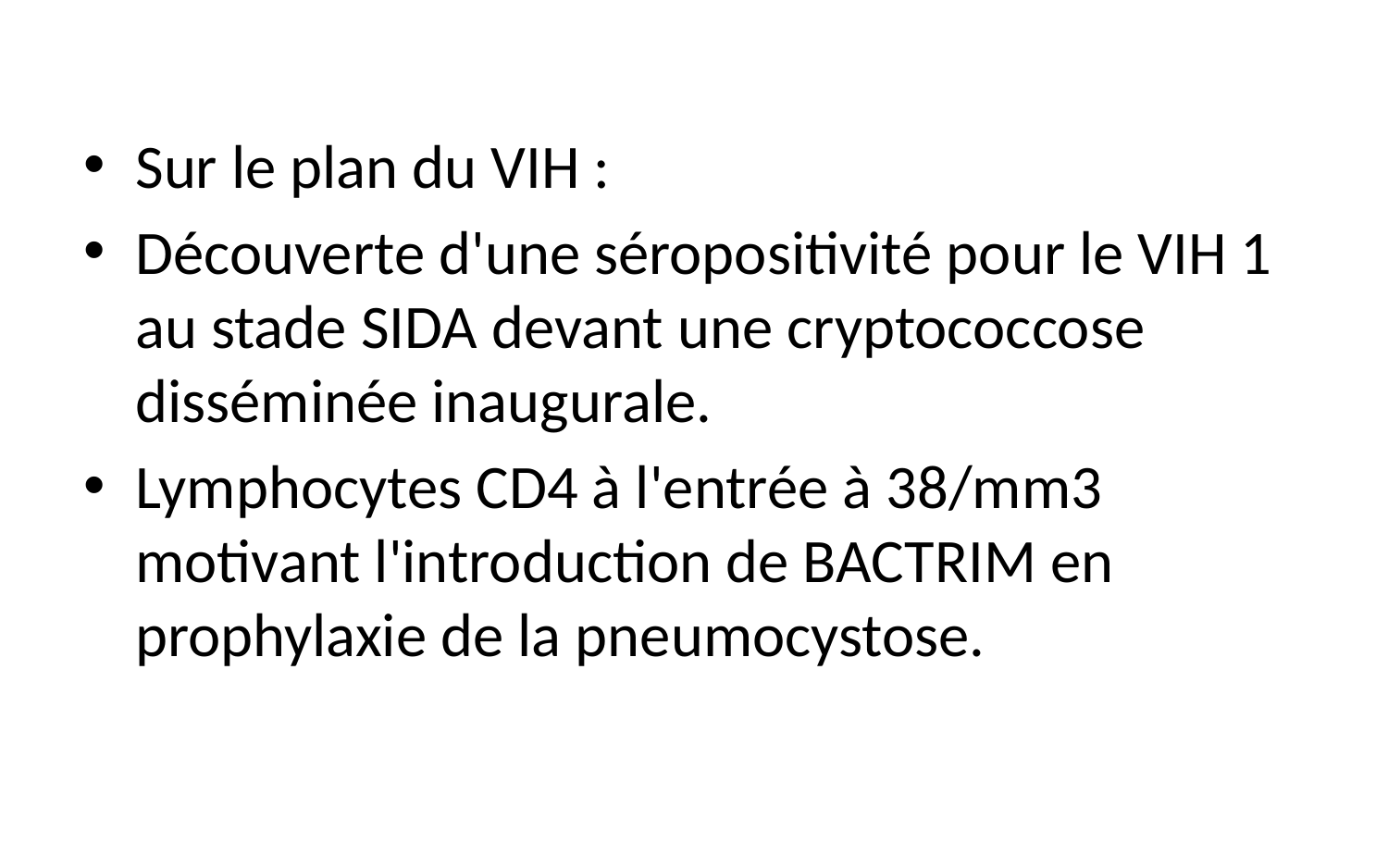

Sur le plan du VIH :
Découverte d'une séropositivité pour le VIH 1 au stade SIDA devant une cryptococcose disséminée inaugurale.
Lymphocytes CD4 à l'entrée à 38/mm3 motivant l'introduction de BACTRIM en prophylaxie de la pneumocystose.